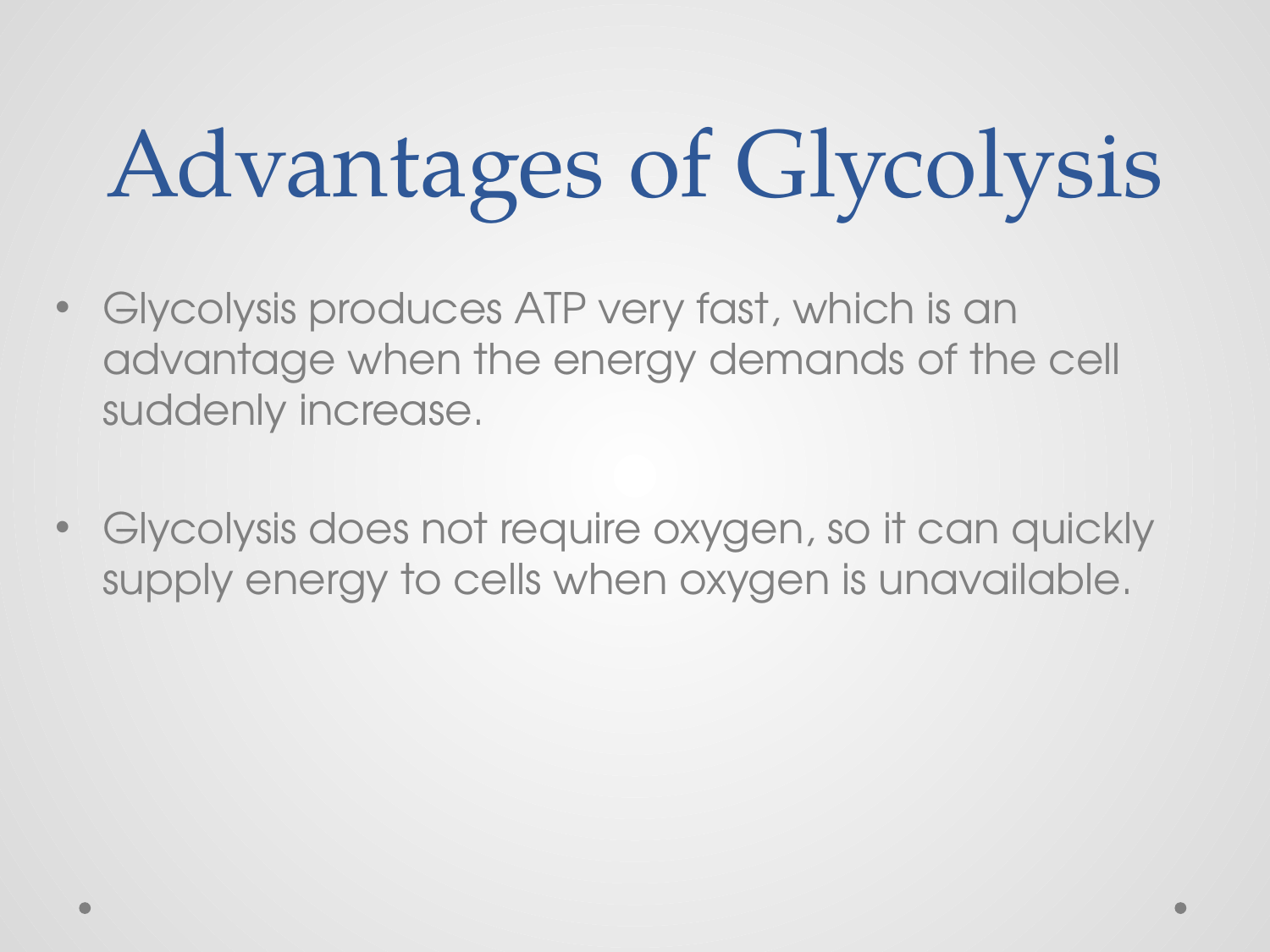

# Advantages of Glycolysis
Glycolysis produces ATP very fast, which is an advantage when the energy demands of the cell suddenly increase.

Glycolysis does not require oxygen, so it can quickly supply energy to cells when oxygen is unavailable.